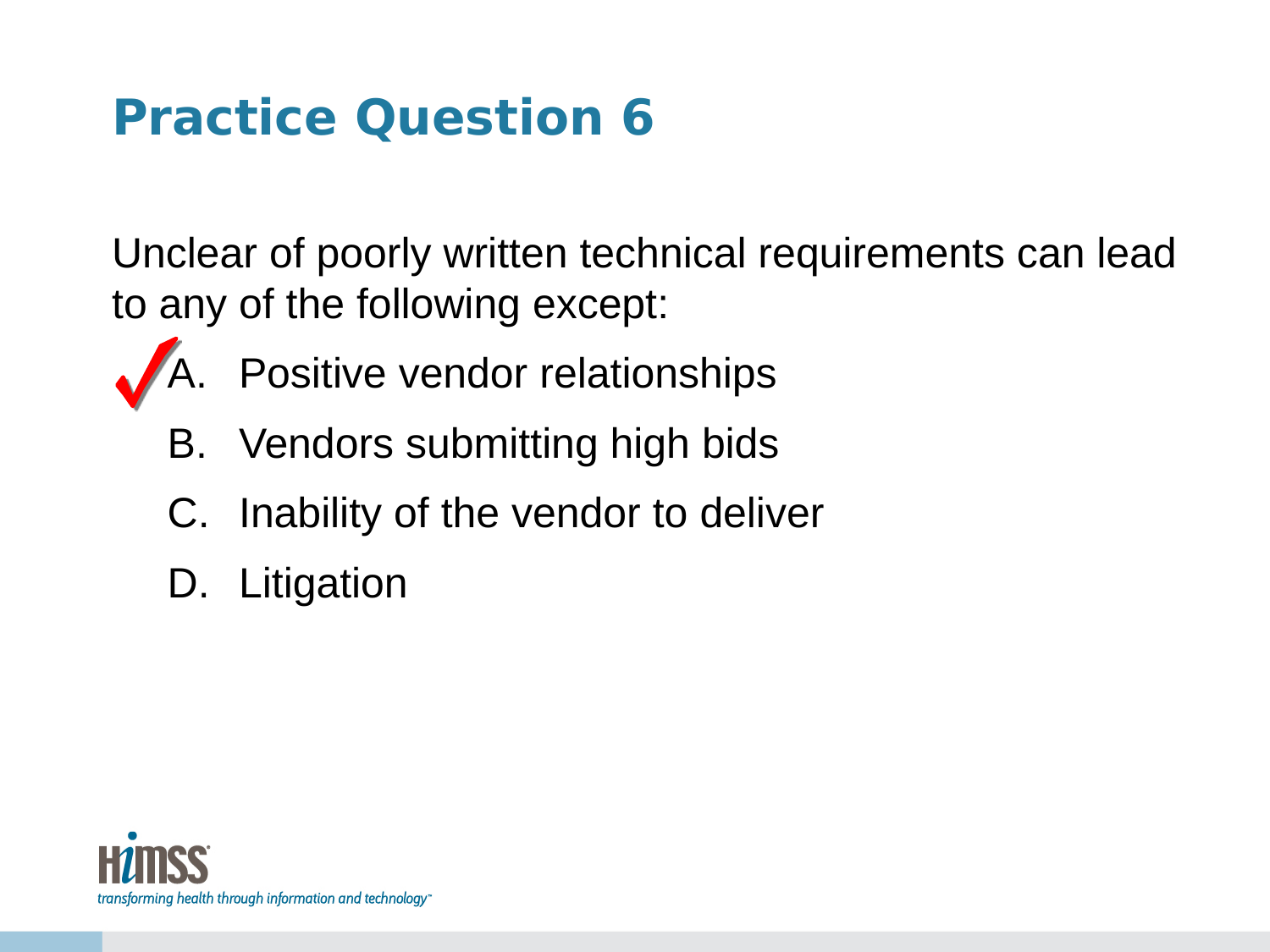

# Practice Question 6
Unclear of poorly written technical requirements can lead to any of the following except:
Positive vendor relationships
Vendors submitting high bids
Inability of the vendor to deliver
Litigation